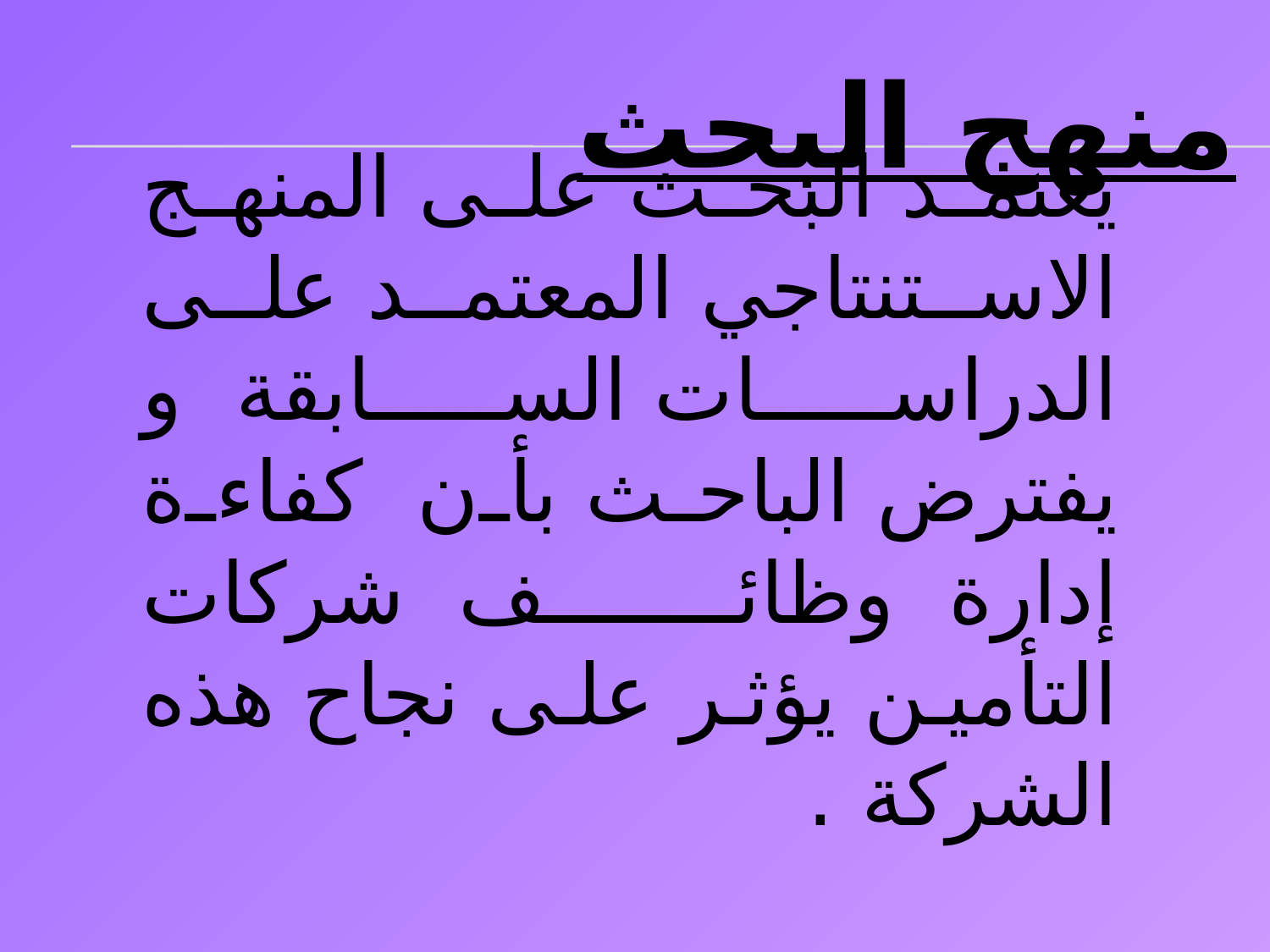

# منهج البحث
يعتمد البحث على المنهج الاستنتاجي المعتمد على الدراسات السابقة  و يفترض الباحث بأن  كفاءة إدارة  وظائف  شركات التأمين يؤثر على نجاح هذه الشركة .